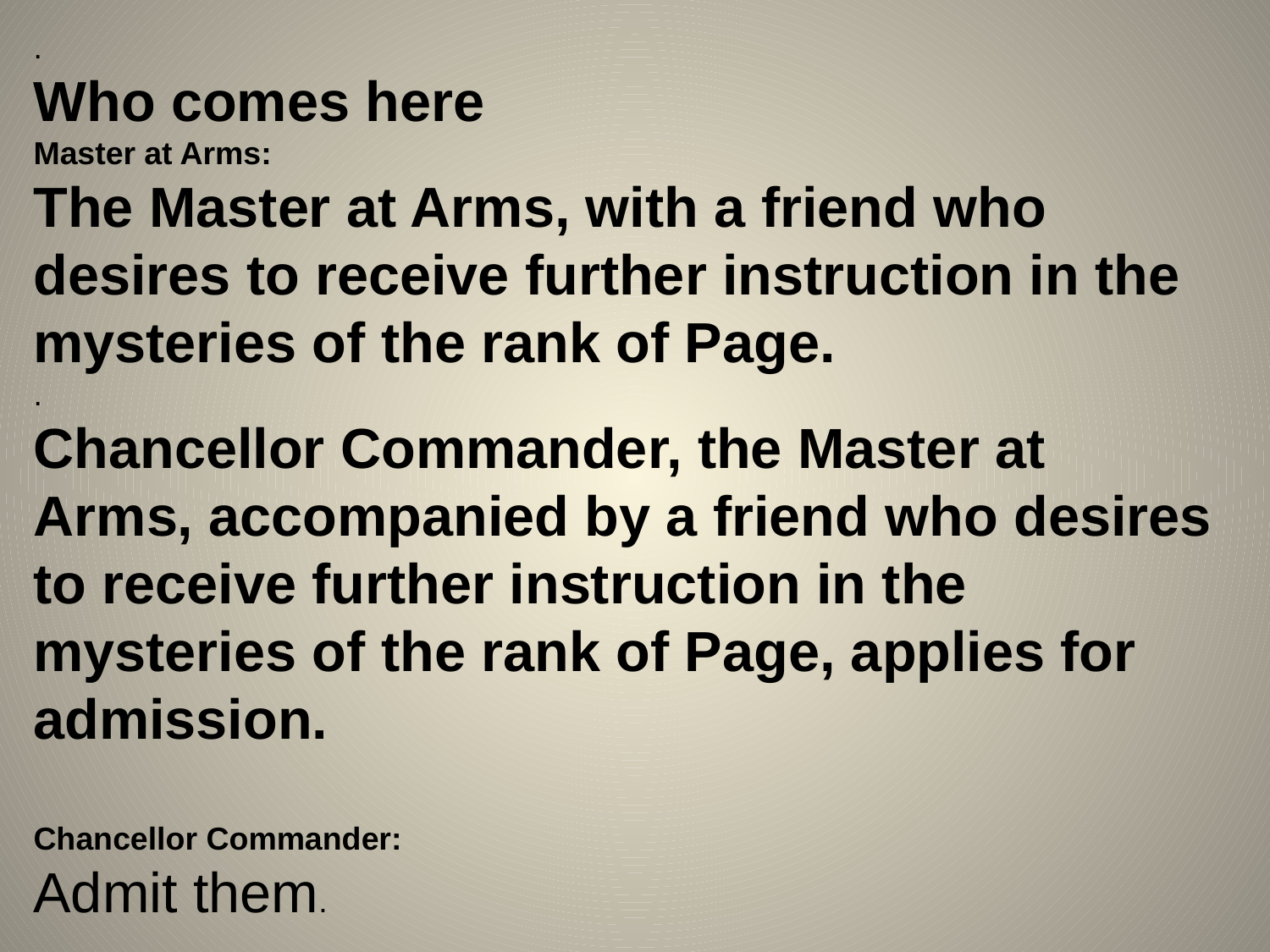

.
Who comes here
Master at Arms:
The Master at Arms, with a friend who desires to receive further instruction in the mysteries of the rank of Page.
.
Chancellor Commander, the Master at Arms, accompanied by a friend who desires to receive further instruction in the mysteries of the rank of Page, applies for admission.

Chancellor Commander:
Admit them.